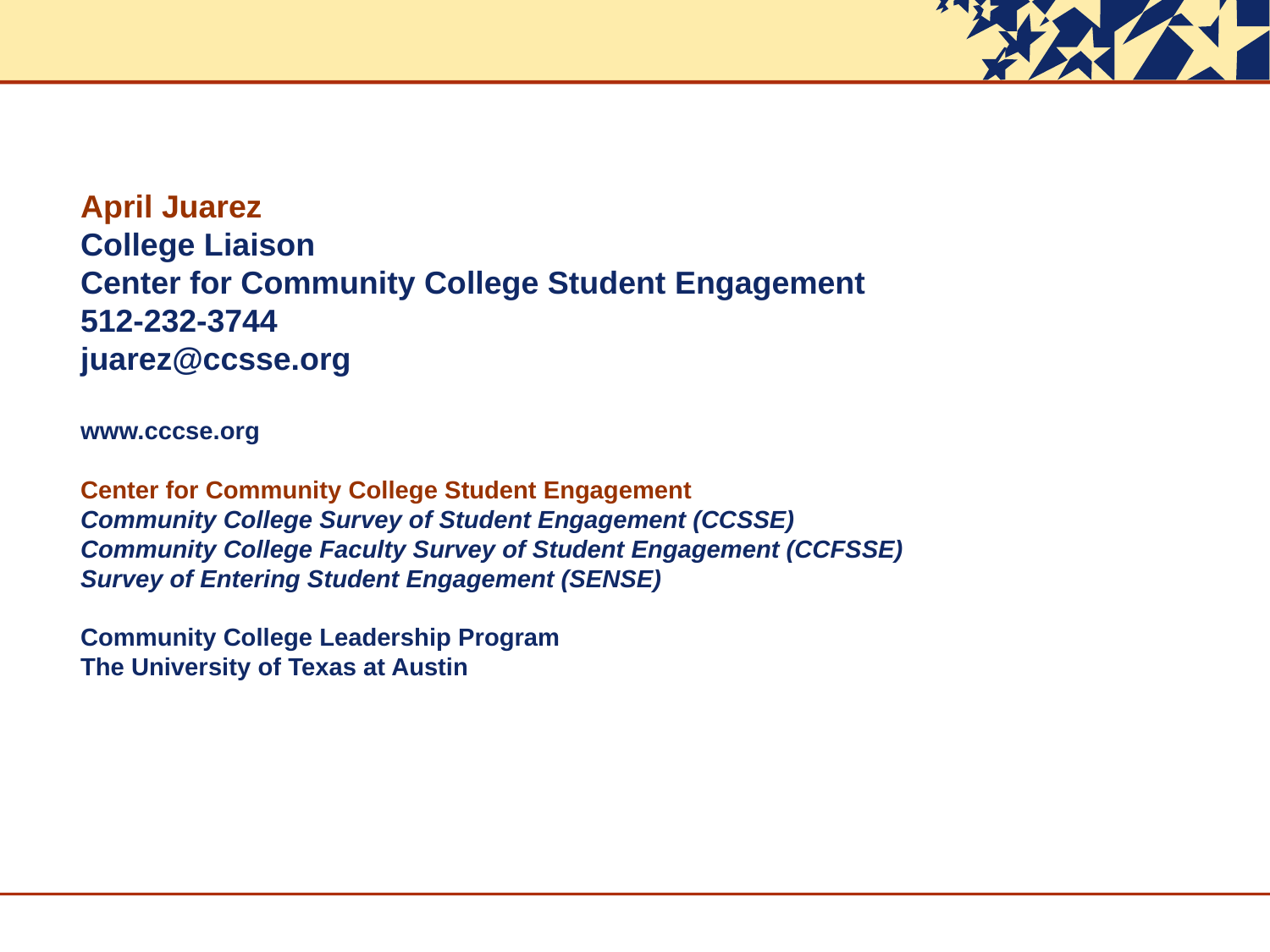

April Juarez
College Liaison
Center for Community College Student Engagement
512-232-3744
juarez@ccsse.org

www.cccse.org

Center for Community College Student Engagement
Community College Survey of Student Engagement (CCSSE)
Community College Faculty Survey of Student Engagement (CCFSSE)
Survey of Entering Student Engagement (SENSE)

Community College Leadership Program
The University of Texas at Austin